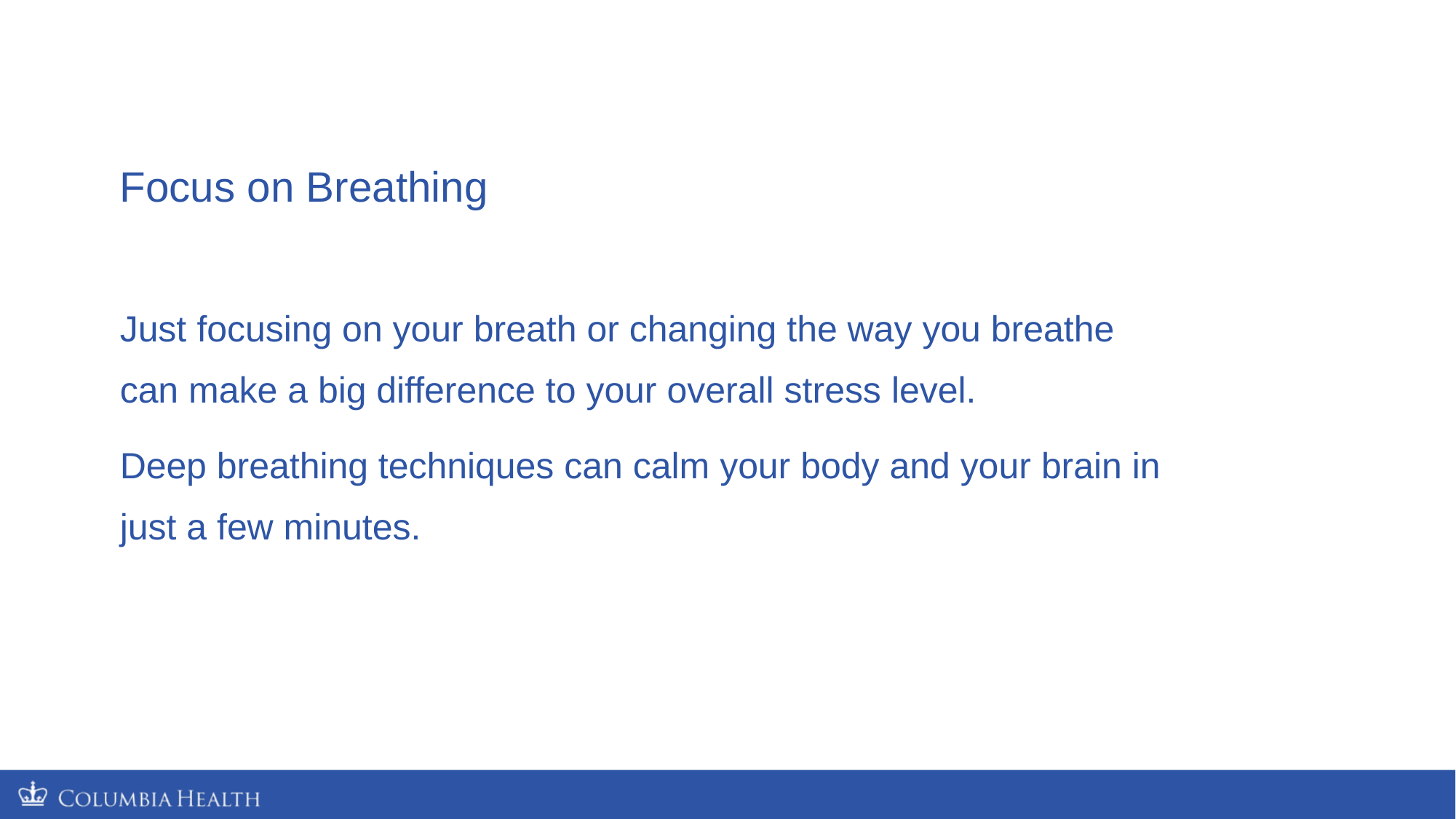

Focus on Breathing

Just focusing on your breath or changing the way you breathe can make a big difference to your overall stress level.
Deep breathing techniques can calm your body and your brain in just a few minutes.